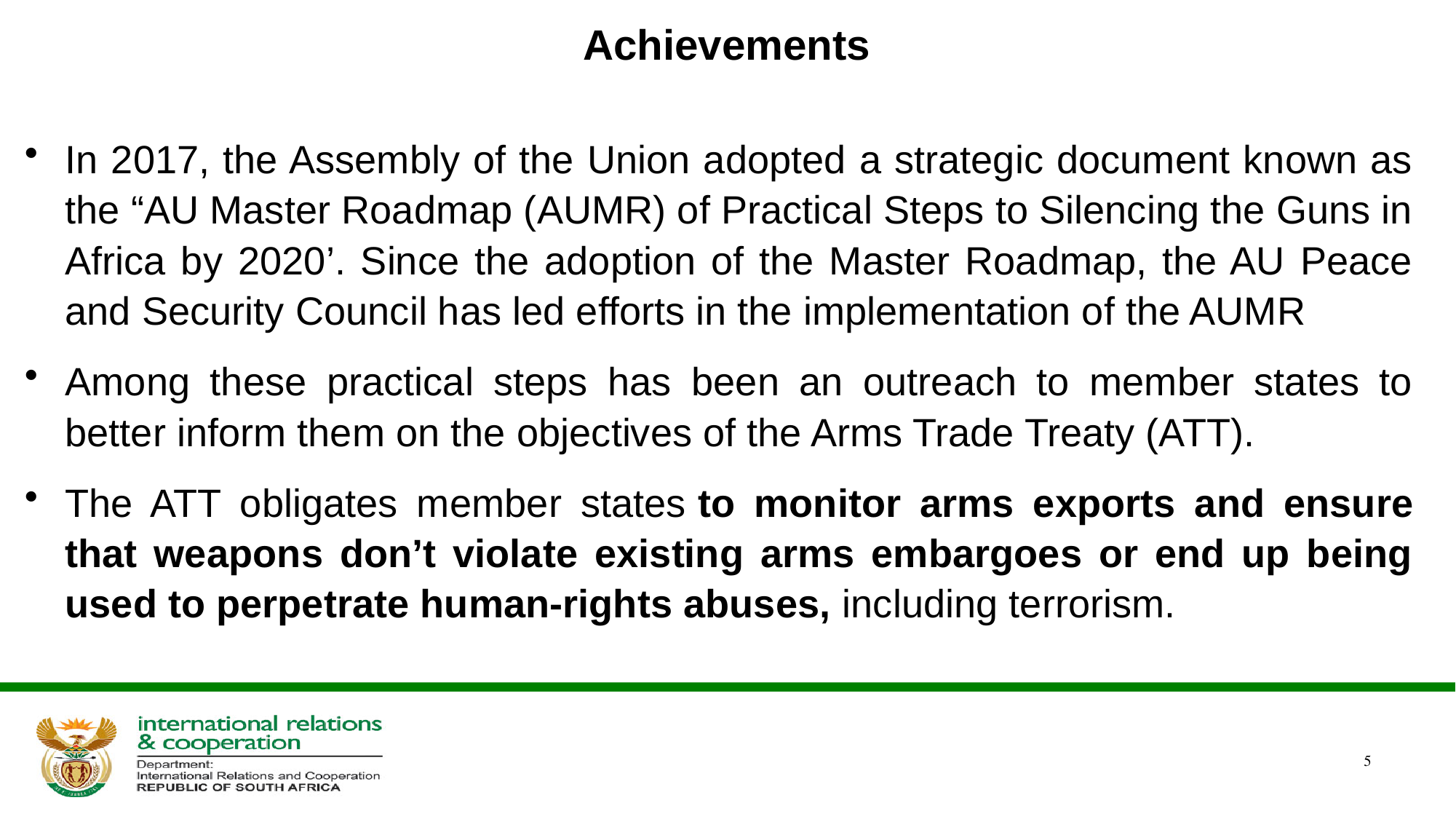

# Achievements
In 2017, the Assembly of the Union adopted a strategic document known as the “AU Master Roadmap (AUMR) of Practical Steps to Silencing the Guns in Africa by 2020’. Since the adoption of the Master Roadmap, the AU Peace and Security Council has led efforts in the implementation of the AUMR
Among these practical steps has been an outreach to member states to better inform them on the objectives of the Arms Trade Treaty (ATT).
The ATT obligates member states to monitor arms exports and ensure that weapons don’t violate existing arms embargoes or end up being used to perpetrate human-rights abuses, including terrorism.

5